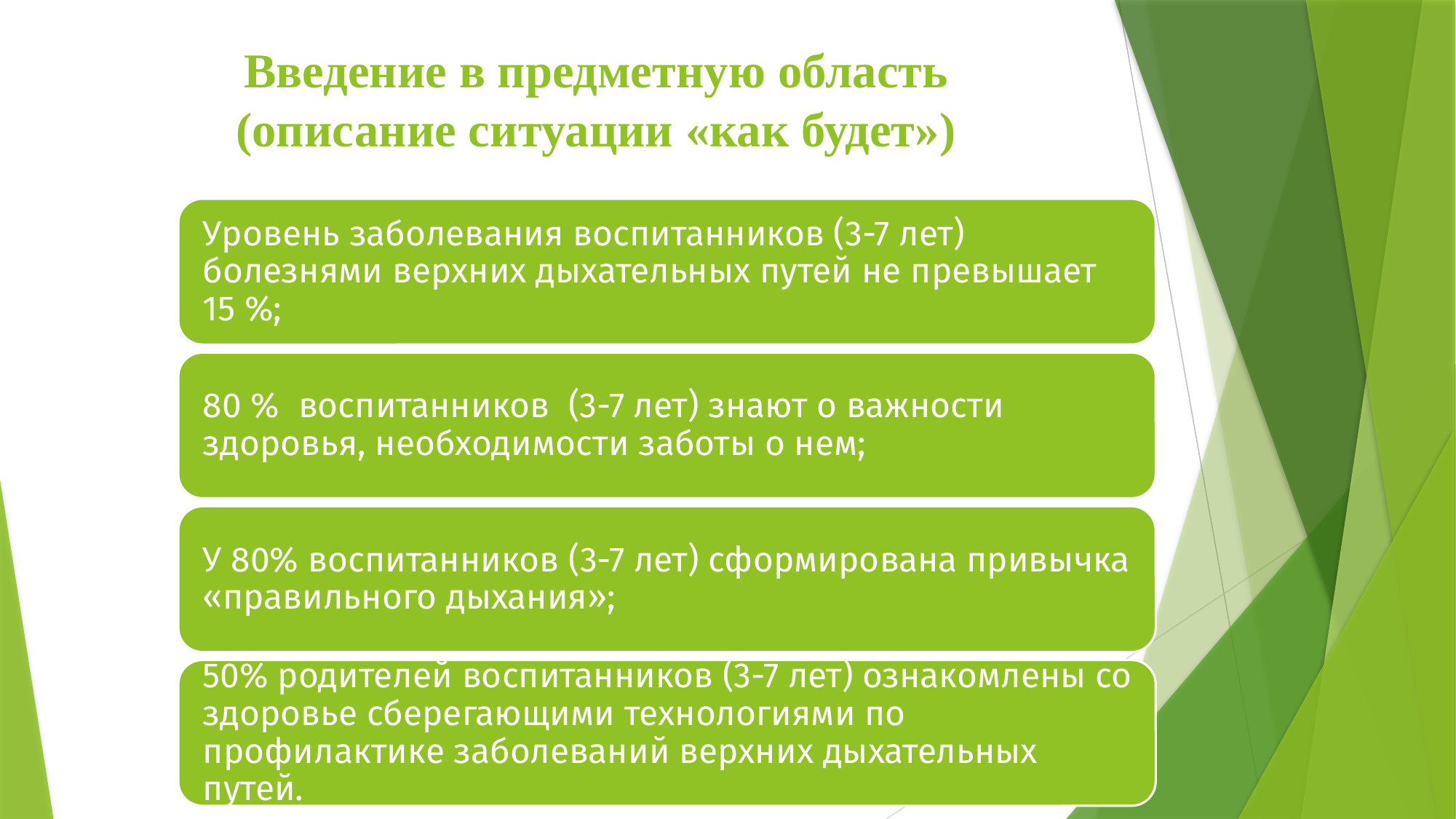

# Введение в предметную область (описание ситуации «как будет»)
Уровень заболевания воспитанников (3-7 лет) болезнями верхних дыхательных путей не превышает 15 %;
80 %  воспитанников  (3-7 лет) знают о важности здоровья, необходимости заботы о нем;
У 80% воспитанников (3-7 лет) сформирована привычка «правильного дыхания»;
50% родителей воспитанников (3-7 лет) ознакомлены со здоровье сберегающими технологиями по профилактике заболеваний верхних дыхательных путей.